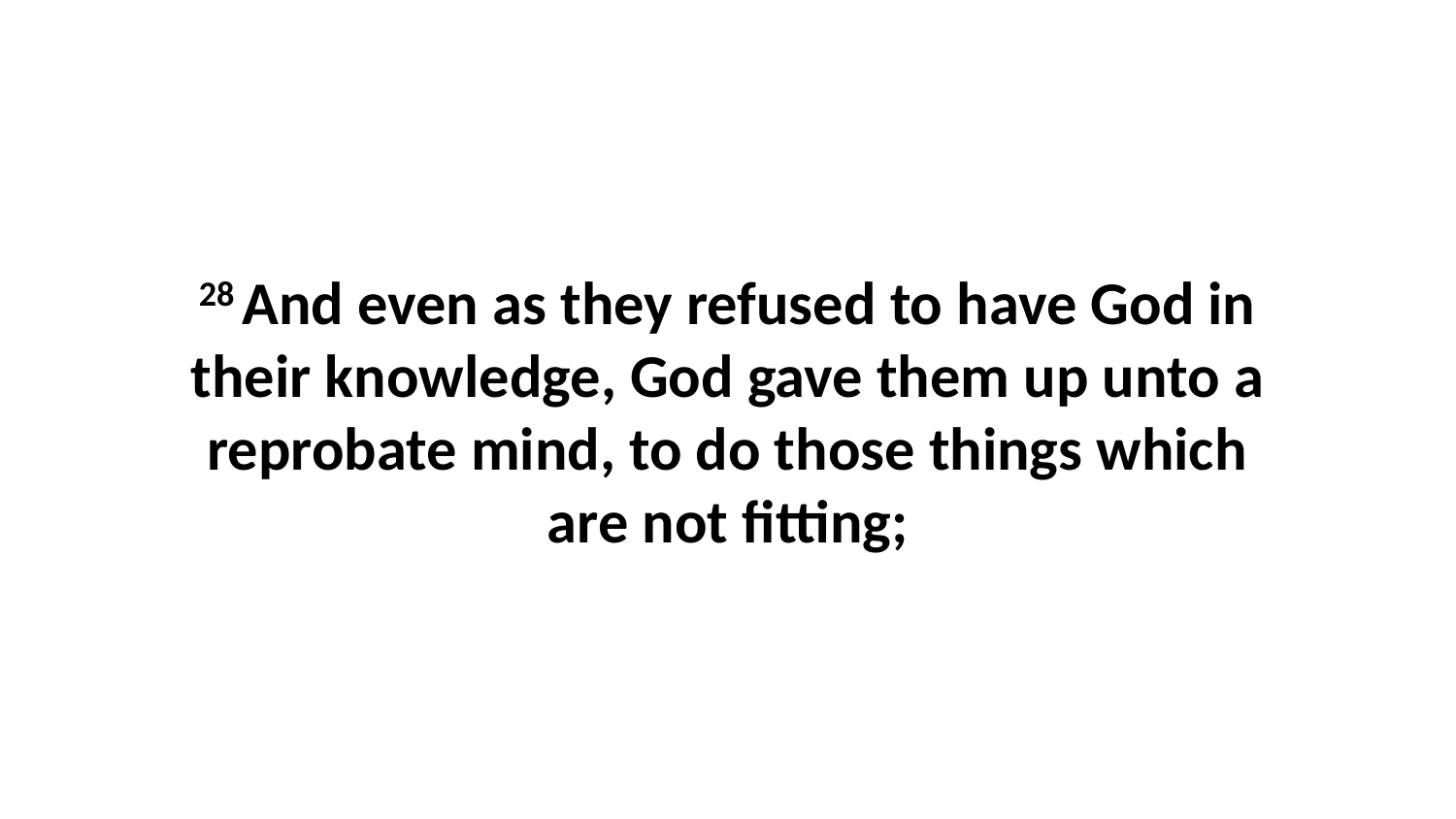

28 And even as they refused to have God in their knowledge, God gave them up unto a reprobate mind, to do those things which are not fitting;